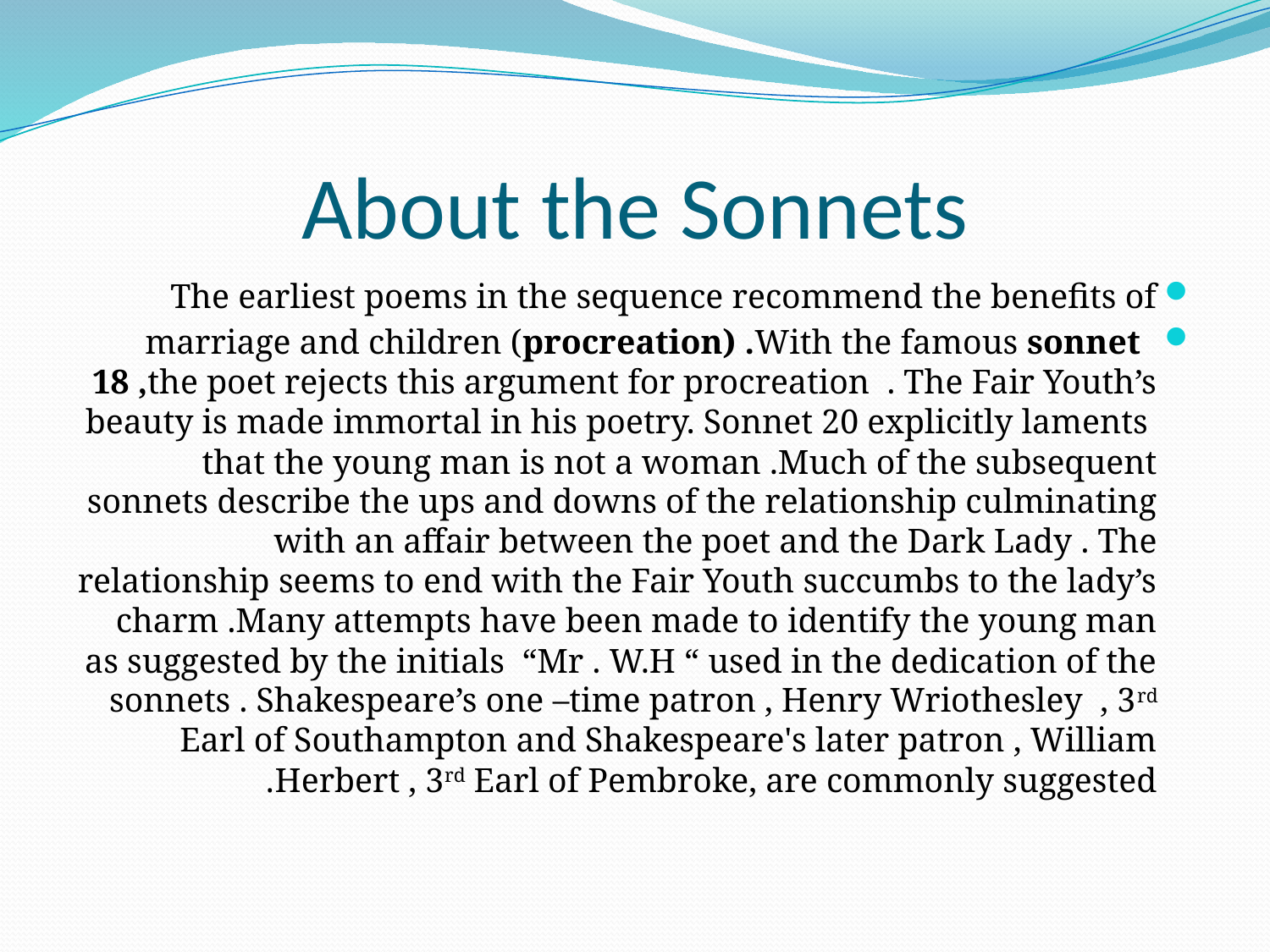

# About the Sonnets
The earliest poems in the sequence recommend the benefits of
marriage and children (procreation) .With the famous sonnet   18 ,the poet rejects this argument for procreation  . The Fair Youth’s beauty is made immortal in his poetry. Sonnet 20 explicitly laments  that the young man is not a woman .Much of the subsequent sonnets describe the ups and downs of the relationship culminating with an affair between the poet and the Dark Lady . The relationship seems to end with the Fair Youth succumbs to the lady’s charm .Many attempts have been made to identify the young man as suggested by the initials  “Mr . W.H “ used in the dedication of the sonnets . Shakespeare’s one –time patron , Henry Wriothesley  , 3rd Earl of Southampton and Shakespeare's later patron , William Herbert , 3rd Earl of Pembroke, are commonly suggested.